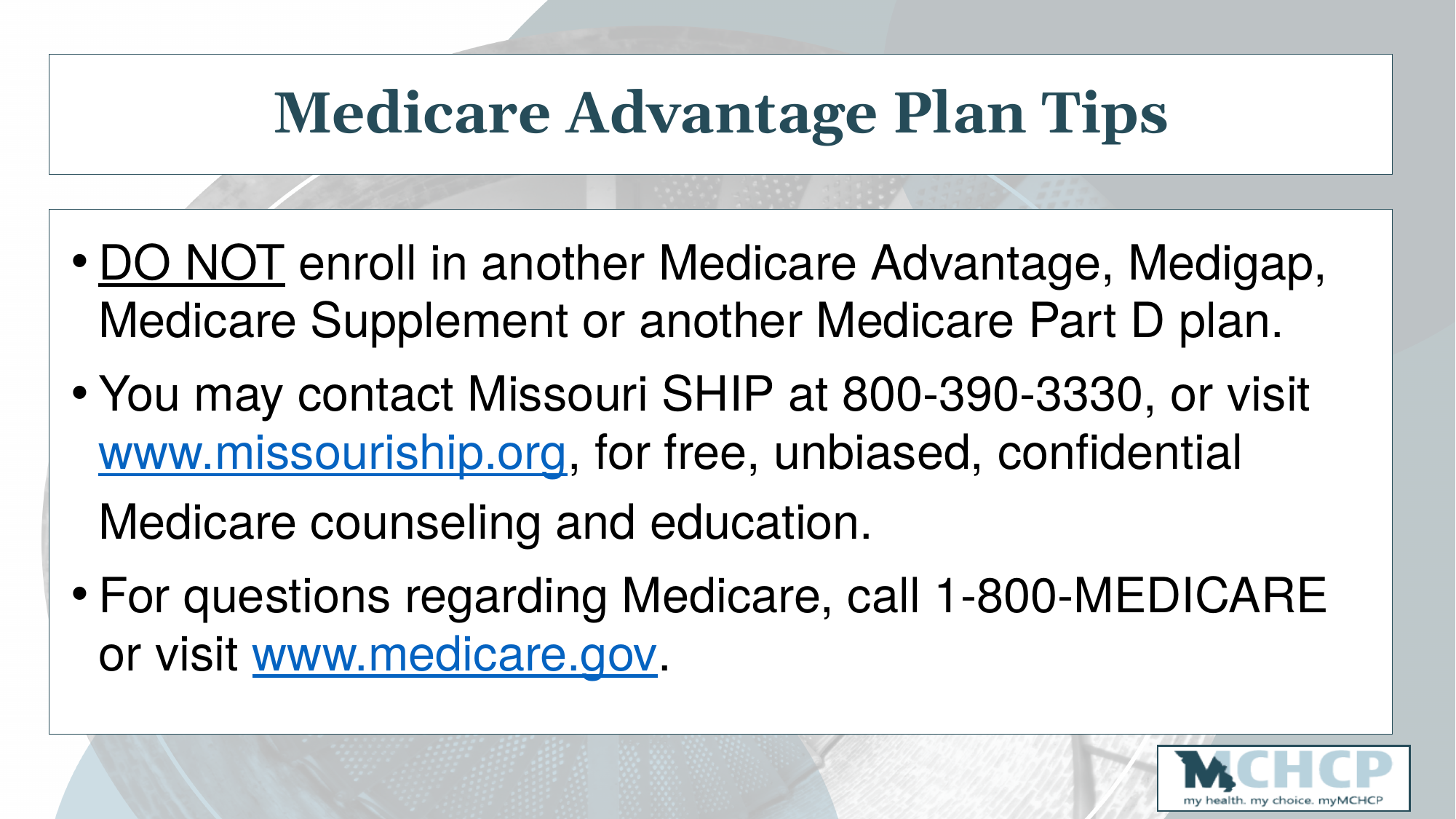

Medicare Advantage Plan Tips
DO NOT enroll in another Medicare Advantage, Medigap, Medicare Supplement or another Medicare Part D plan.
You may contact Missouri SHIP at 800-390-3330, or visit www.missouriship.org, for free, unbiased, confidential Medicare counseling and education.
For questions regarding Medicare, call 1-800-MEDICARE or visit www.medicare.gov.